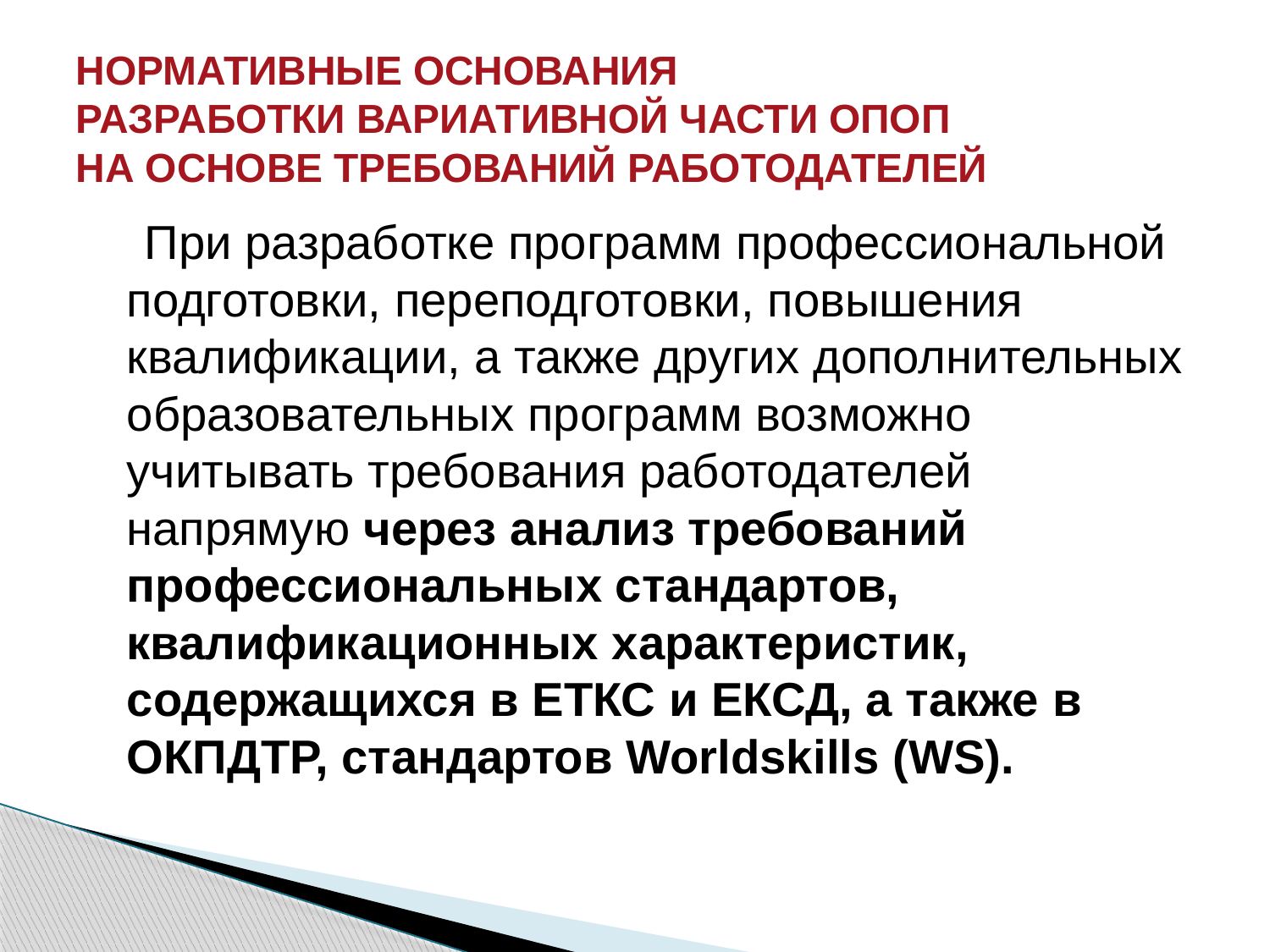

# НОРМАТИВНЫЕ ОСНОВАНИЯ РАЗРАБОТКИ ВАРИАТИВНОЙ ЧАСТИ ОПОП НА ОСНОВЕ ТРЕБОВАНИЙ РАБОТОДАТЕЛЕЙ
    При разработке программ профессиональной подготовки, переподготовки, повышения квалификации, а также других дополнительных образовательных программ возможно учитывать требования работодателей напрямую через анализ требований профессиональных стандартов, квалификационных характеристик, содержащихся в ЕТКС и ЕКСД, а также в ОКПДТР, стандартов Worldskills (WS).